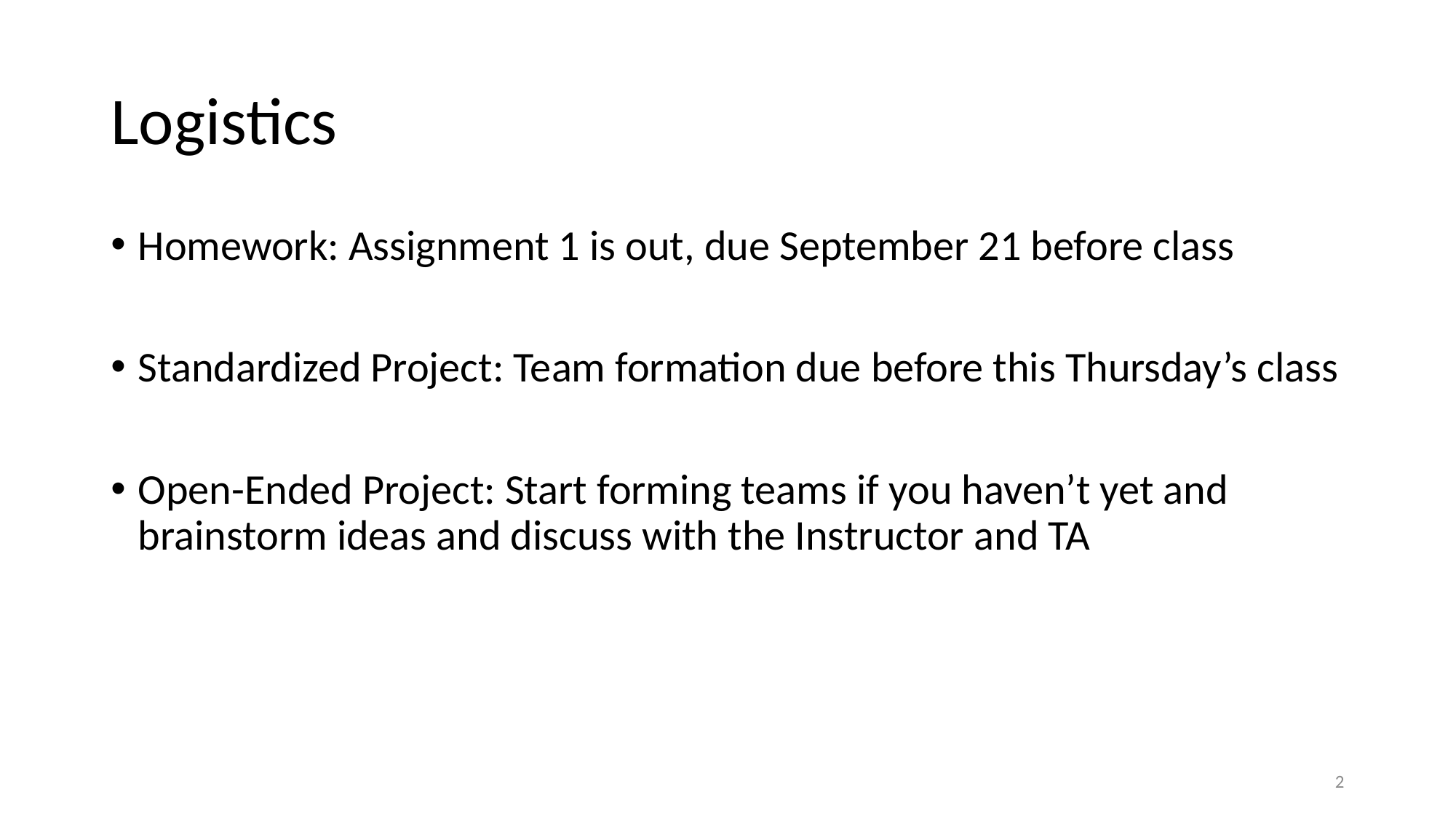

# Logistics
Homework: Assignment 1 is out, due September 21 before class

Standardized Project: Team formation due before this Thursday’s class

Open-Ended Project: Start forming teams if you haven’t yet and brainstorm ideas and discuss with the Instructor and TA
2